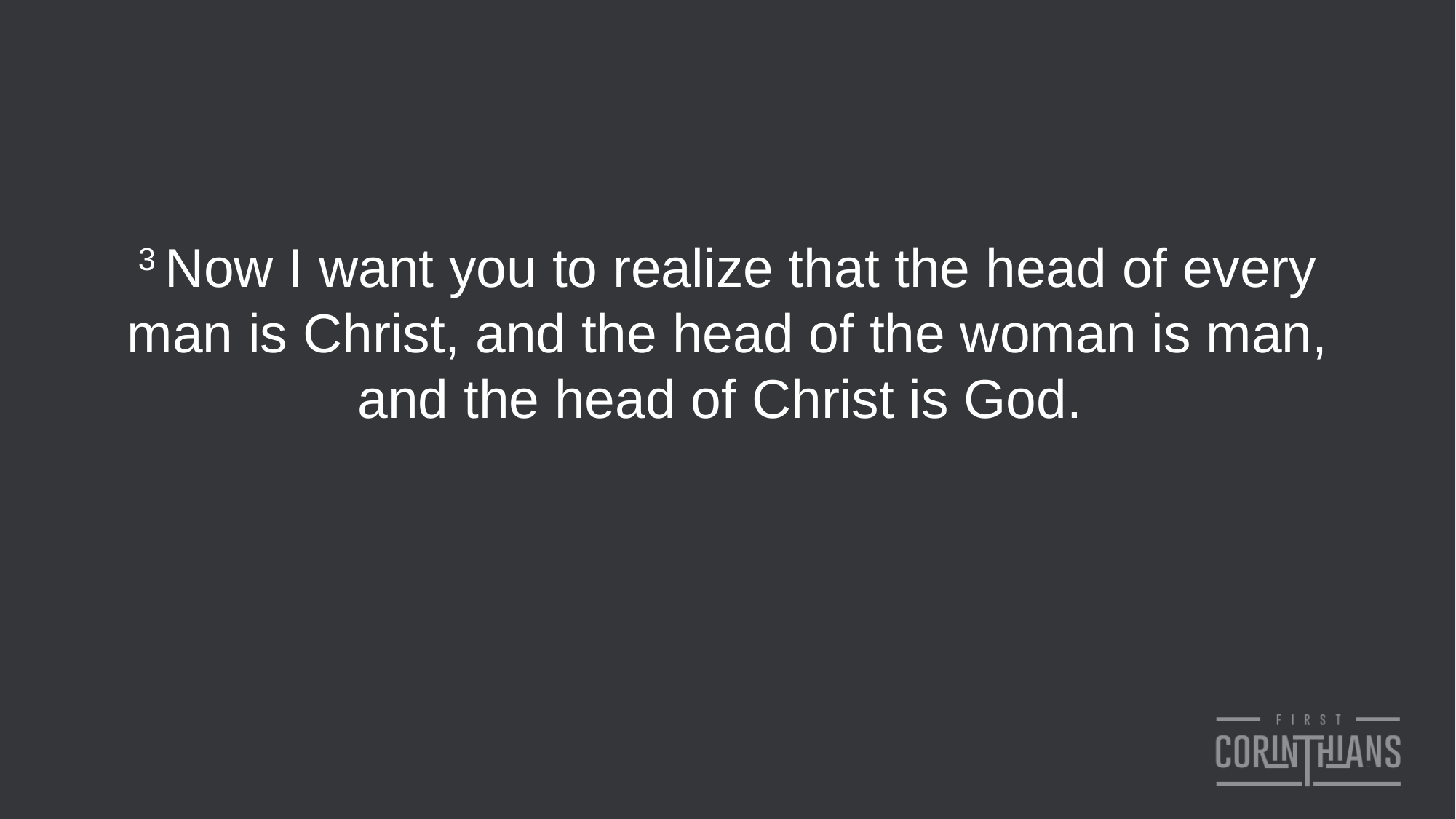

3 Now I want you to realize that the head of every man is Christ, and the head of the woman is man, and the head of Christ is God.